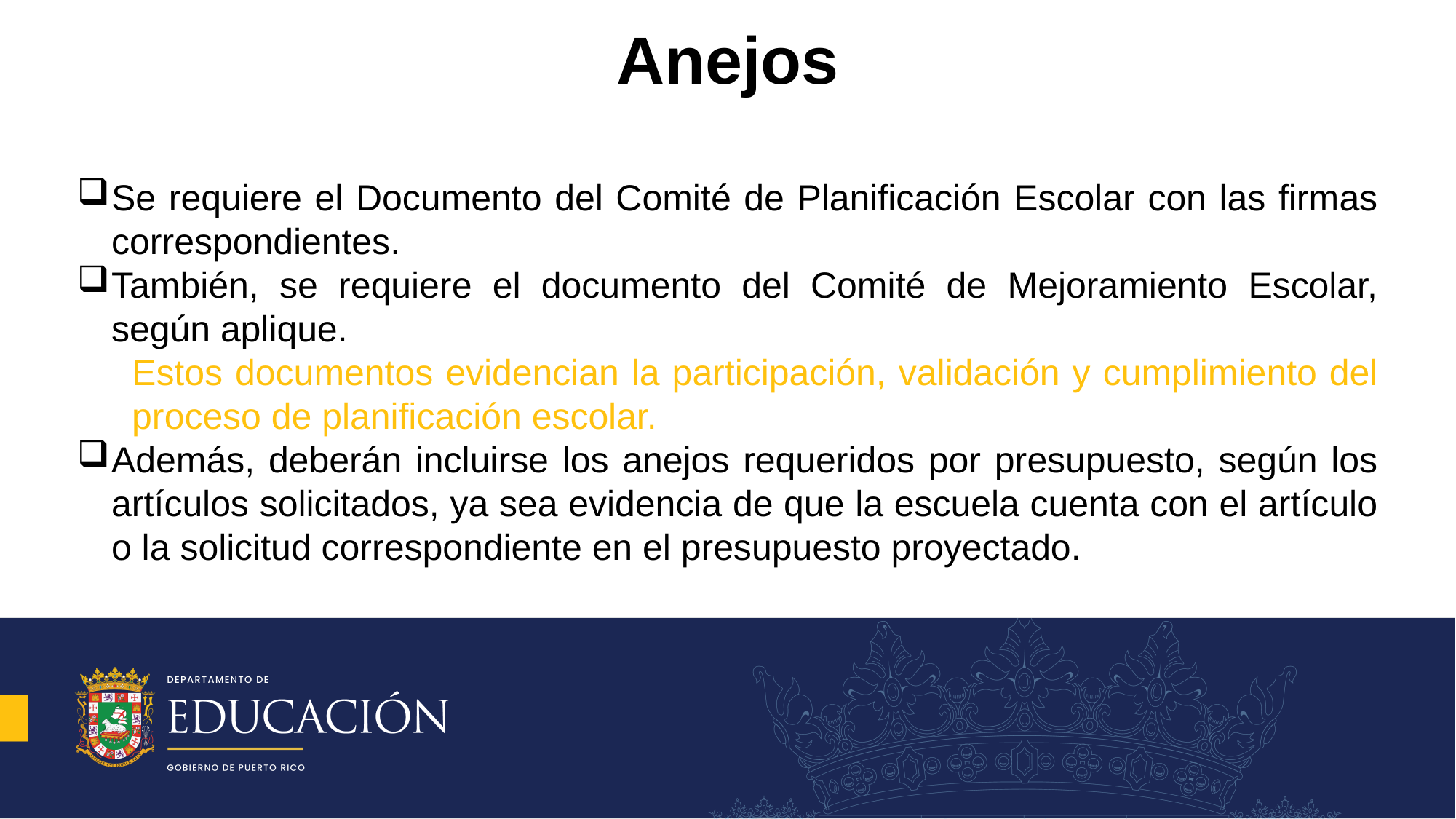

# Anejos

Se requiere el Documento del Comité de Planificación Escolar con las firmas correspondientes.
También, se requiere el documento del Comité de Mejoramiento Escolar, según aplique.
Estos documentos evidencian la participación, validación y cumplimiento del proceso de planificación escolar.
Además, deberán incluirse los anejos requeridos por presupuesto, según los artículos solicitados, ya sea evidencia de que la escuela cuenta con el artículo o la solicitud correspondiente en el presupuesto proyectado.